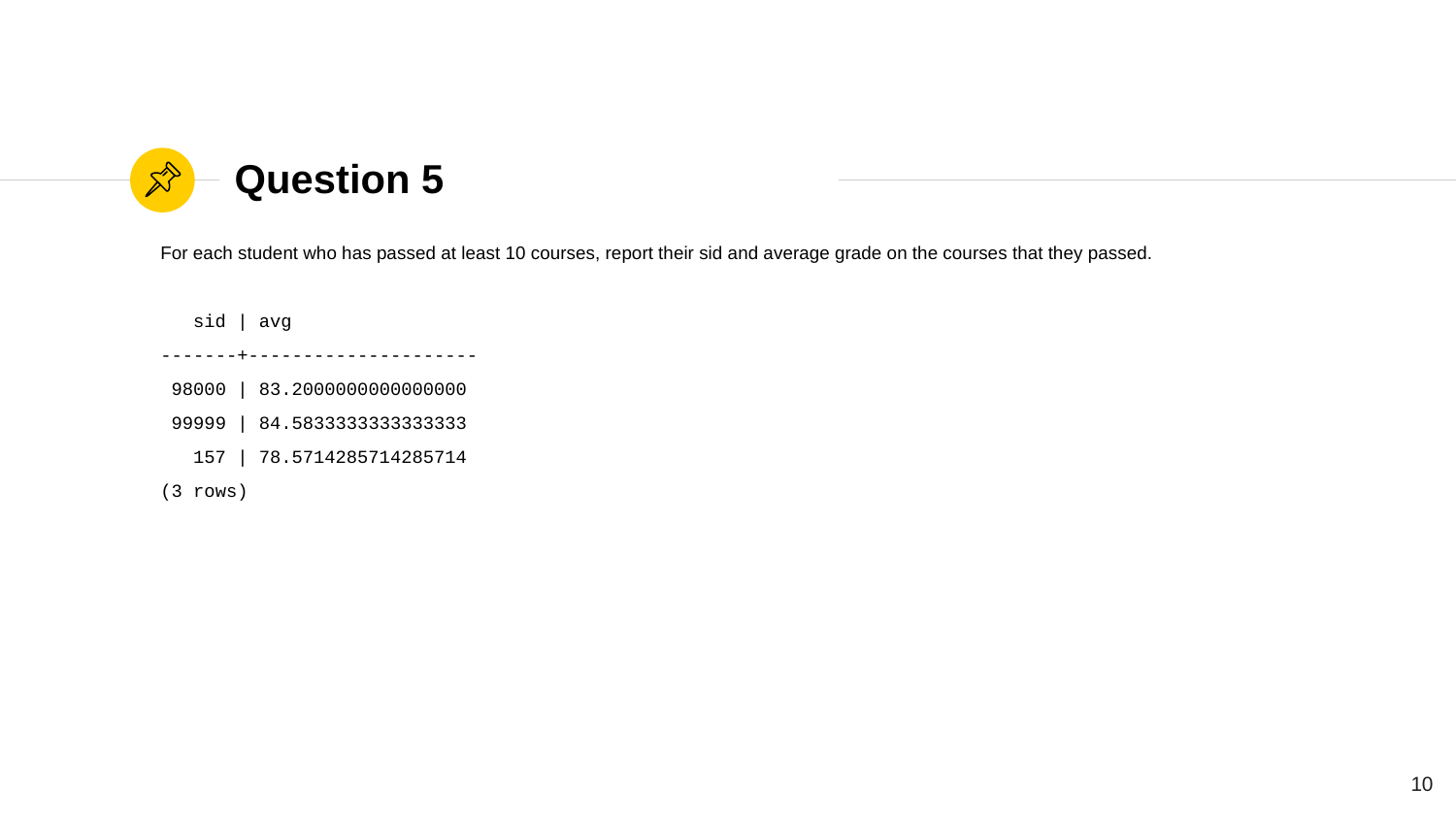

# Question 5

For each student who has passed at least 10 courses, report their sid and average grade on the courses that they passed.

   sid | avg
-------+---------------------
 98000 | 83.2000000000000000
 99999 | 84.5833333333333333
   157 | 78.5714285714285714
(3 rows)
10